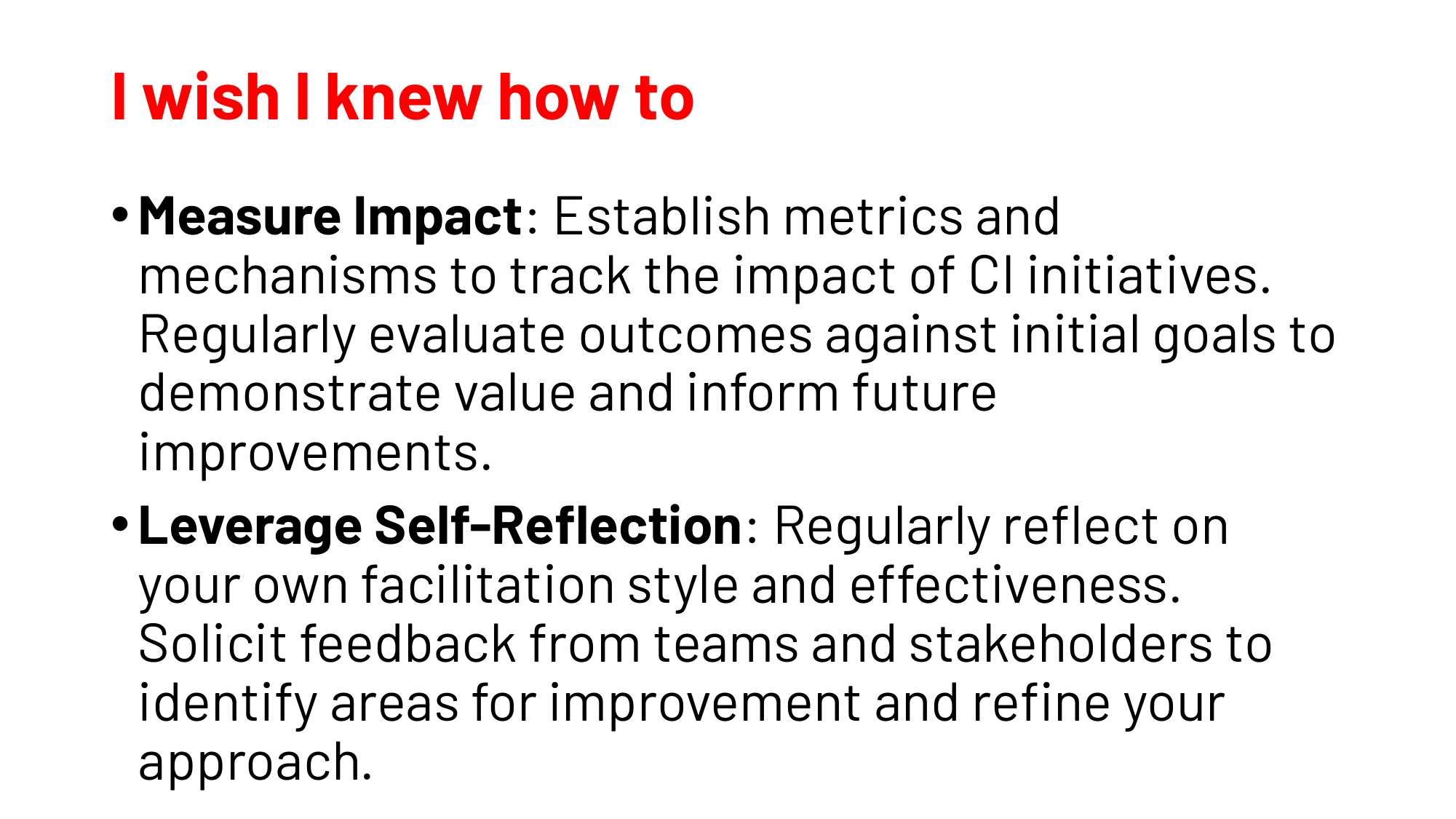

# I wish I knew how to
Measure Impact: Establish metrics and mechanisms to track the impact of CI initiatives. Regularly evaluate outcomes against initial goals to demonstrate value and inform future improvements.
Leverage Self-Reflection: Regularly reflect on your own facilitation style and effectiveness. Solicit feedback from teams and stakeholders to identify areas for improvement and refine your approach.